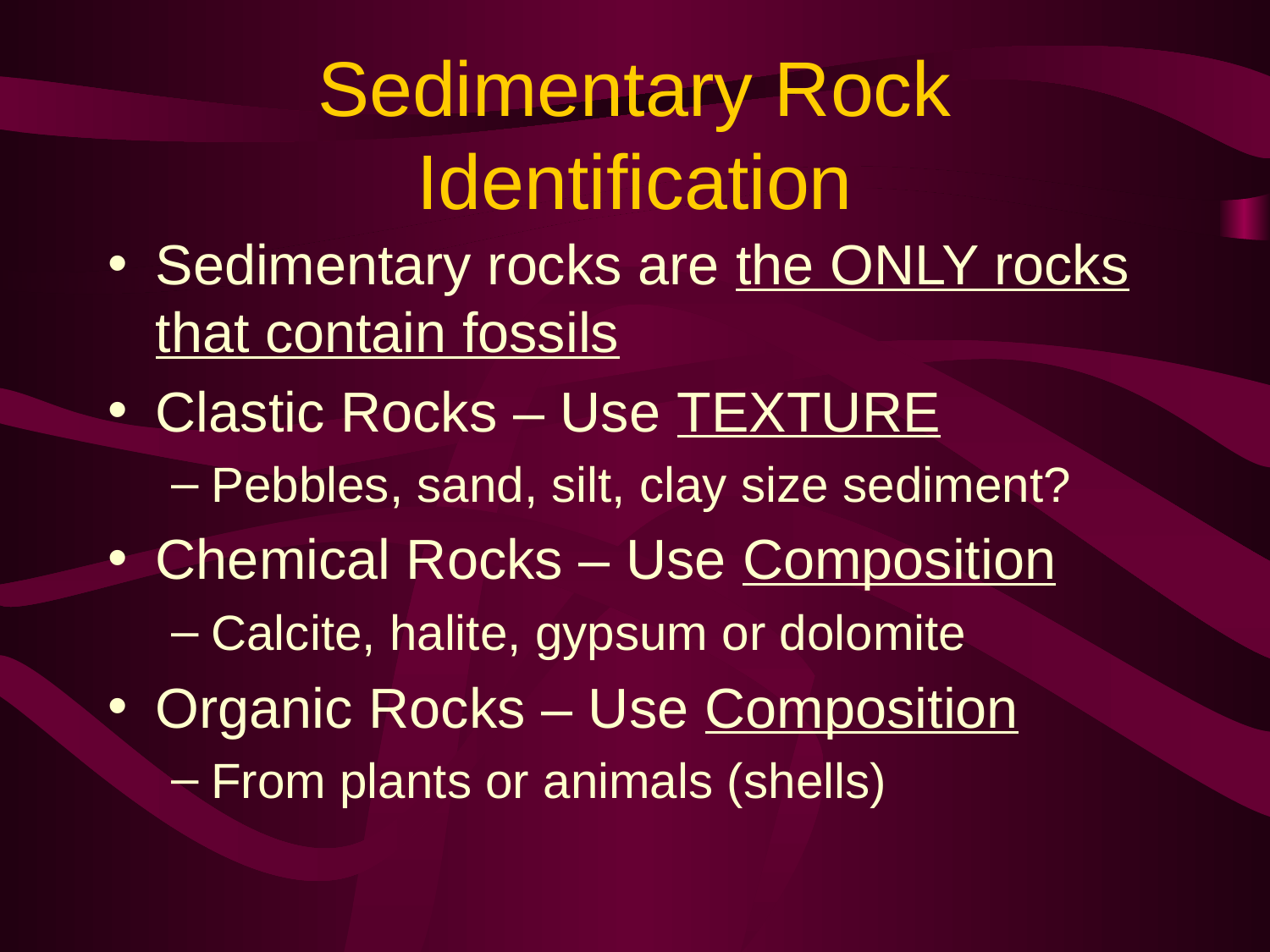

# Sedimentary Rock Identification
Sedimentary rocks are the ONLY rocks that contain fossils
Clastic Rocks – Use TEXTURE
Pebbles, sand, silt, clay size sediment?
Chemical Rocks – Use Composition
Calcite, halite, gypsum or dolomite
Organic Rocks – Use Composition
From plants or animals (shells)